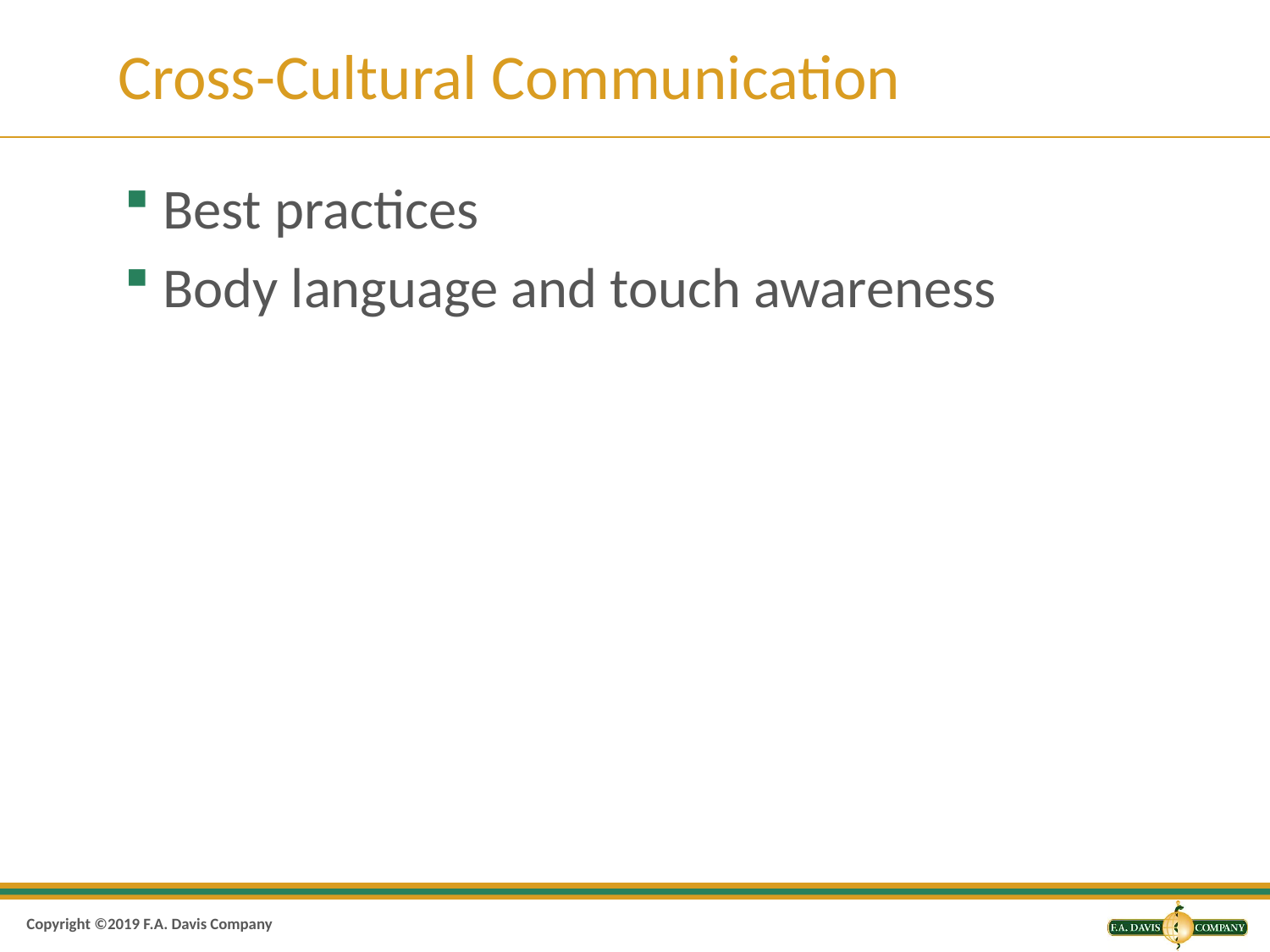

# Cross-Cultural Communication
Best practices
Body language and touch awareness